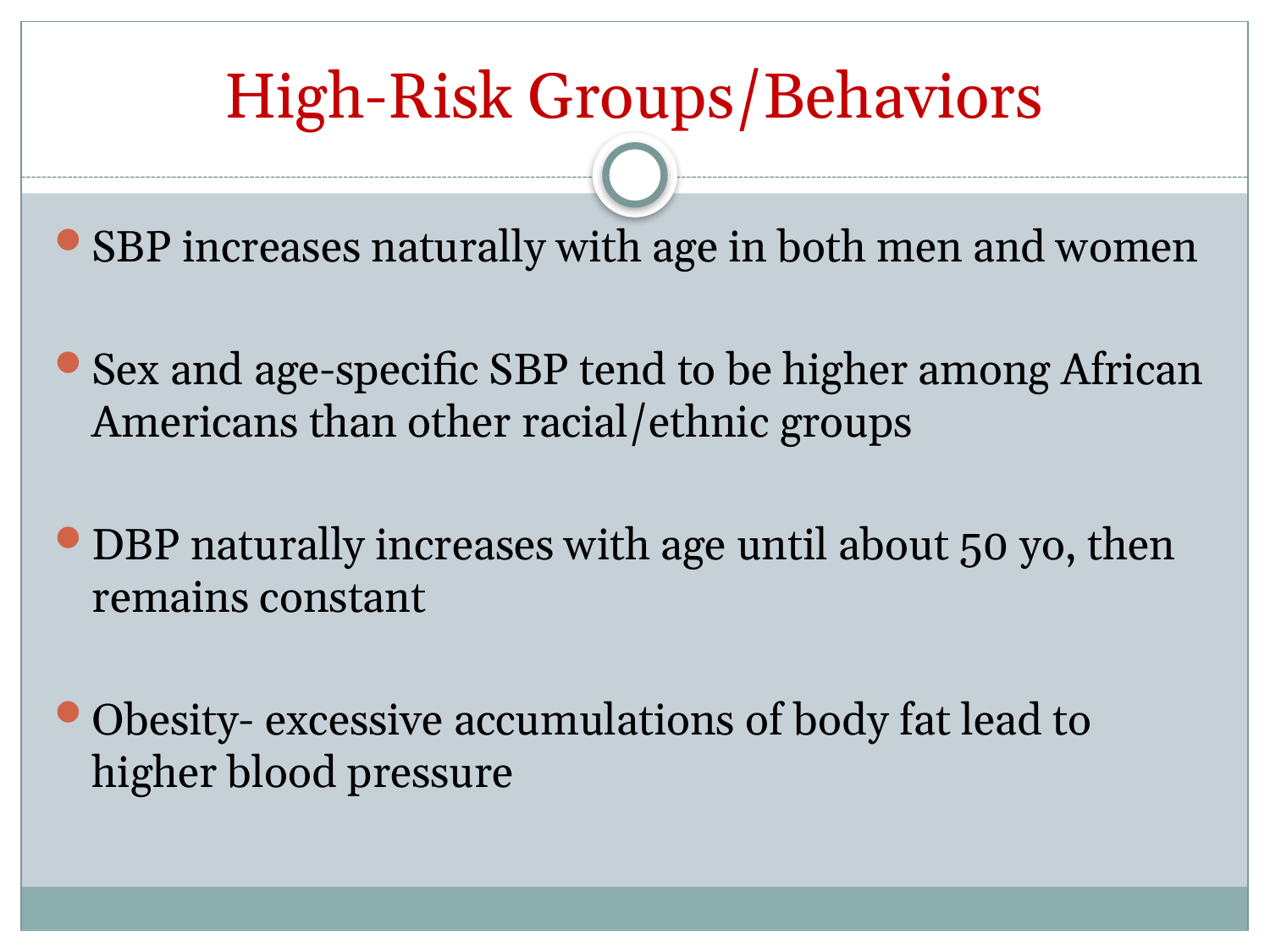

# High-Risk Groups/Behaviors
SBP increases naturally with age in both men and women

Sex and age-specific SBP tend to be higher among African Americans than other racial/ethnic groups

DBP naturally increases with age until about 50 yo, then remains constant

Obesity- excessive accumulations of body fat lead to higher blood pressure